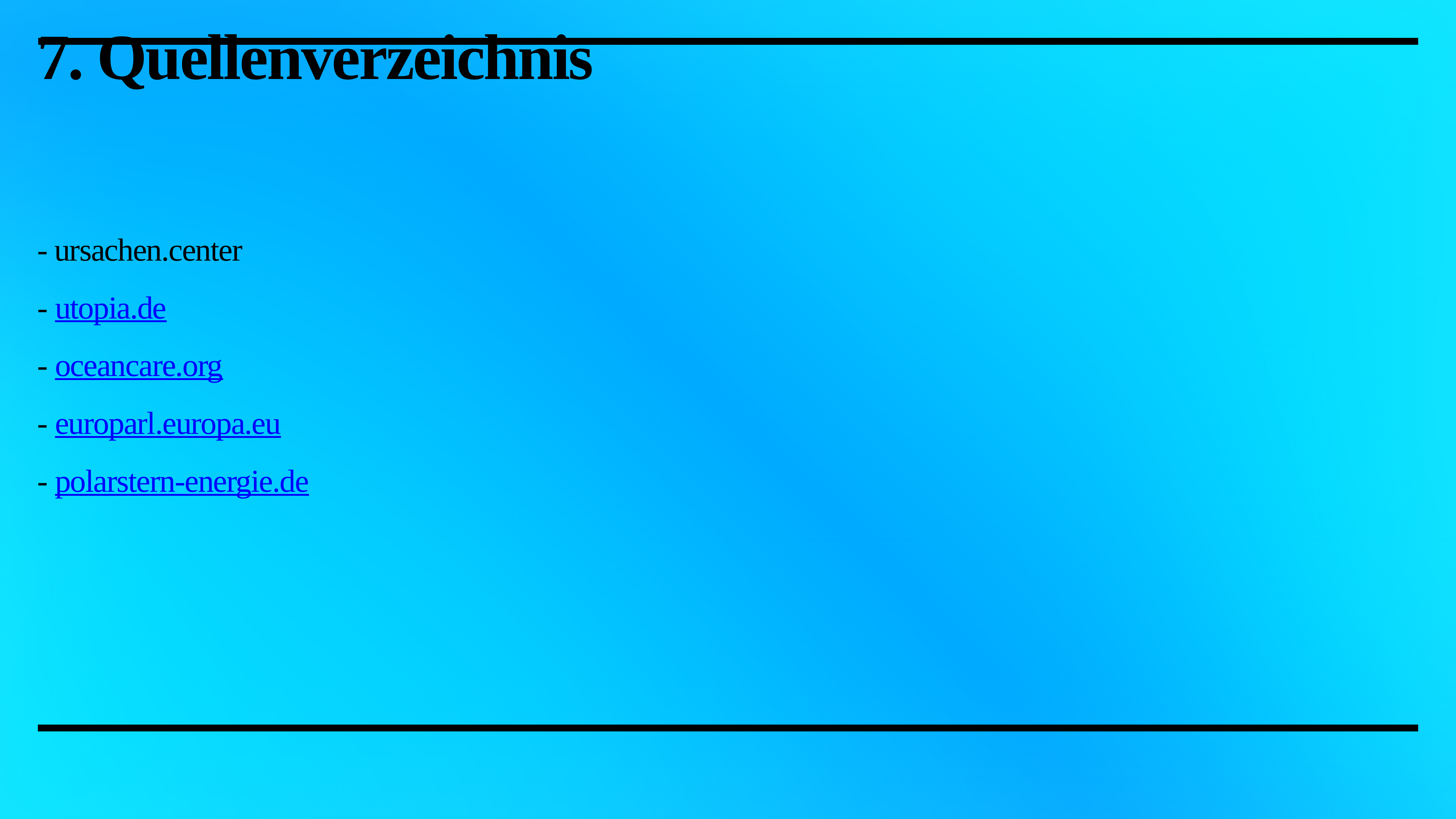

# 7. Quellenverzeichnis
- ursachen.center
- utopia.de
- oceancare.org
- europarl.europa.eu
- polarstern-energie.de